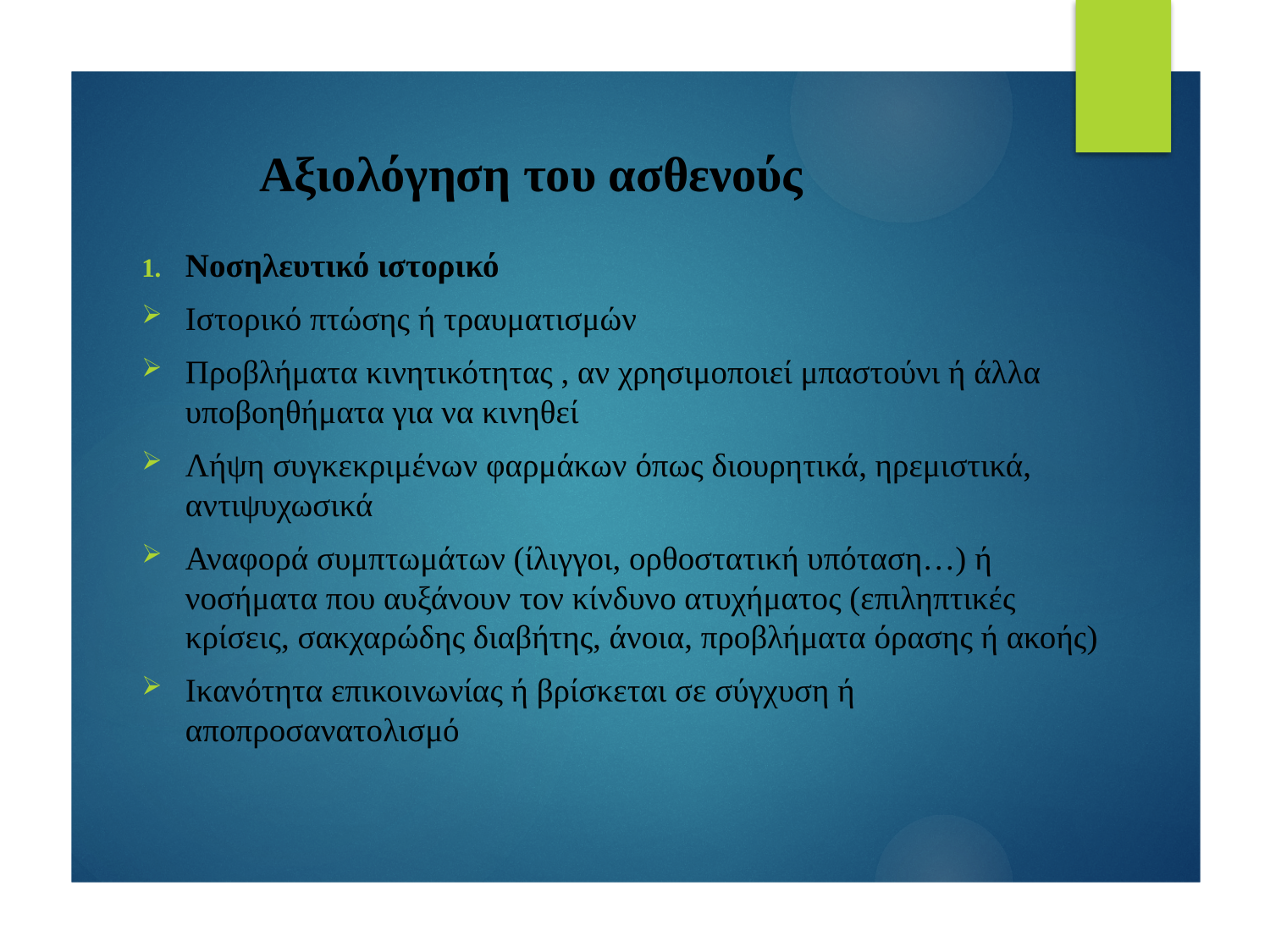

# Αξιολόγηση του ασθενούς
Νοσηλευτικό ιστορικό
Ιστορικό πτώσης ή τραυματισμών
Προβλήματα κινητικότητας , αν χρησιμοποιεί μπαστούνι ή άλλα υποβοηθήματα για να κινηθεί
Λήψη συγκεκριμένων φαρμάκων όπως διουρητικά, ηρεμιστικά, αντιψυχωσικά
Αναφορά συμπτωμάτων (ίλιγγοι, ορθοστατική υπόταση…) ή νοσήματα που αυξάνουν τον κίνδυνο ατυχήματος (επιληπτικές κρίσεις, σακχαρώδης διαβήτης, άνοια, προβλήματα όρασης ή ακοής)
Ικανότητα επικοινωνίας ή βρίσκεται σε σύγχυση ή αποπροσανατολισμό